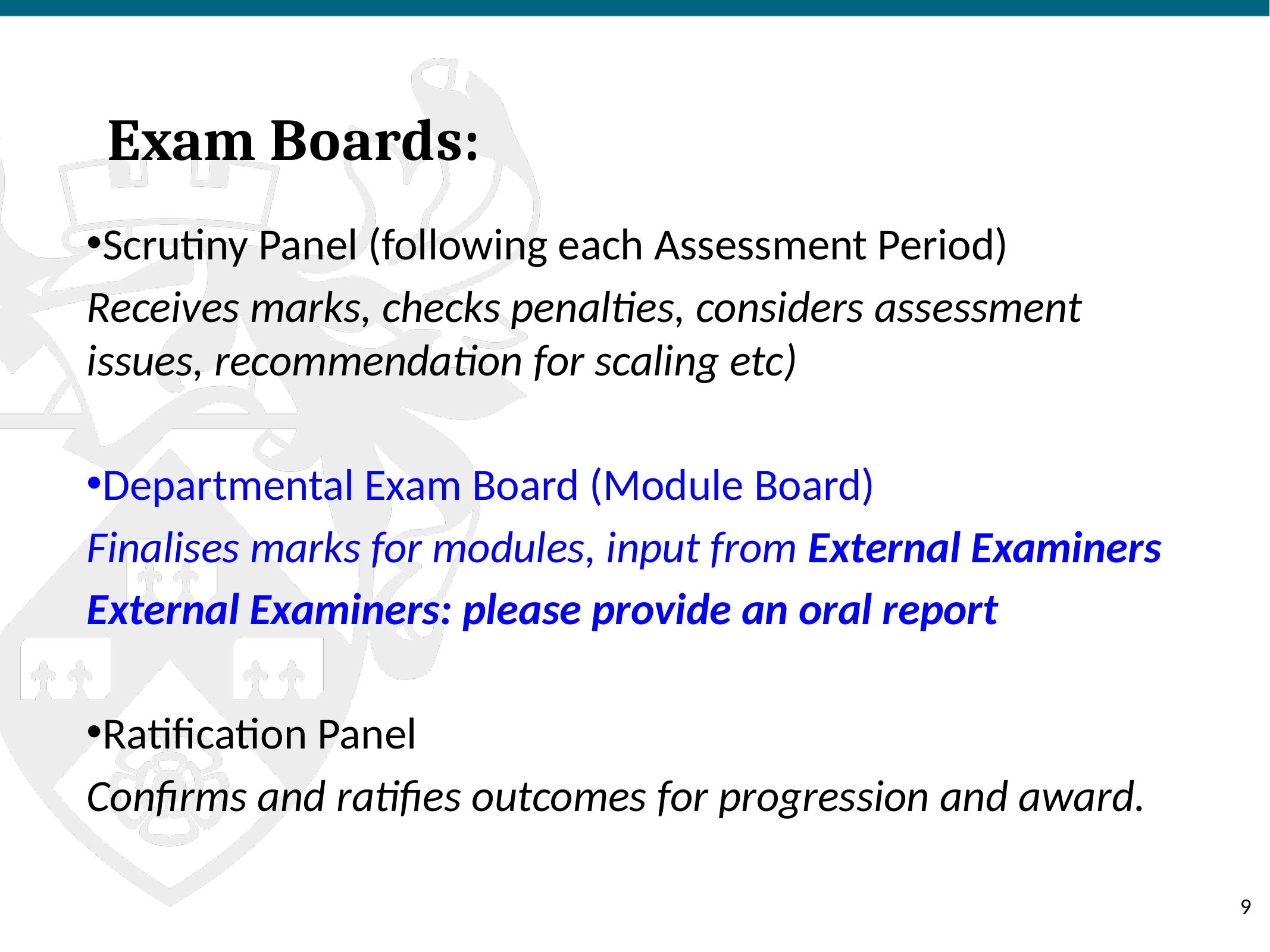

# Exam Boards:
Scrutiny Panel (following each Assessment Period)
Receives marks, checks penalties, considers assessment issues, recommendation for scaling etc)

Departmental Exam Board (Module Board)
Finalises marks for modules, input from External Examiners
External Examiners: please provide an oral report

Ratification Panel
Confirms and ratifies outcomes for progression and award.
9